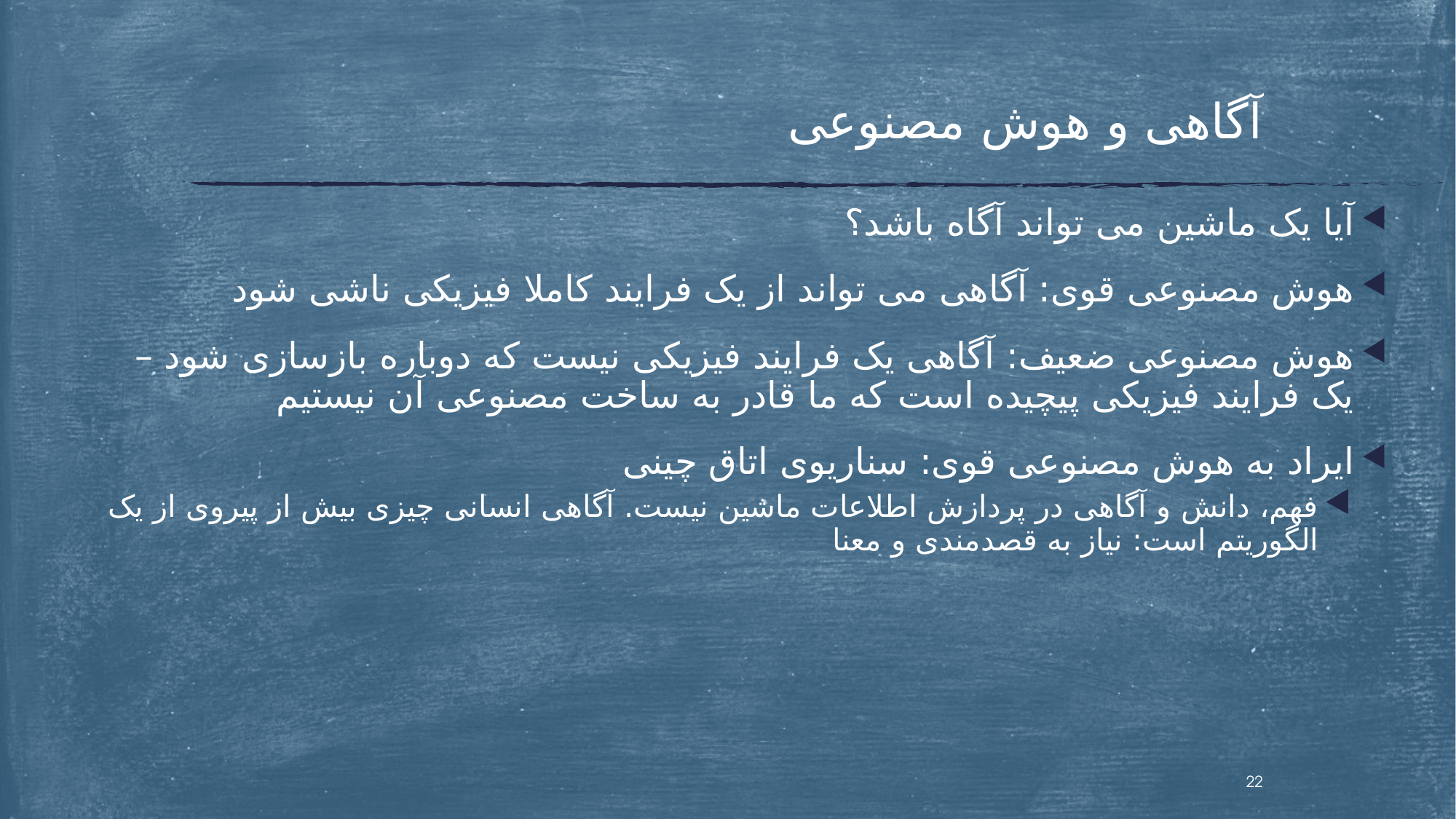

# آگاهی و هوش مصنوعی
آیا یک ماشین می تواند آگاه باشد؟
هوش مصنوعی قوی: آگاهی می تواند از یک فرایند کاملا فیزیکی ناشی شود
هوش مصنوعی ضعیف: آگاهی یک فرایند فیزیکی نیست که دوباره بازسازی شود – یک فرایند فیزیکی پیچیده است که ما قادر به ساخت مصنوعی آن نیستیم
ایراد به هوش مصنوعی قوی: سناریوی اتاق چینی
فهم، دانش و آگاهی در پردازش اطلاعات ماشین نیست. آگاهی انسانی چیزی بیش از پیروی از یک الگوریتم است: نیاز به قصدمندی و معنا
22